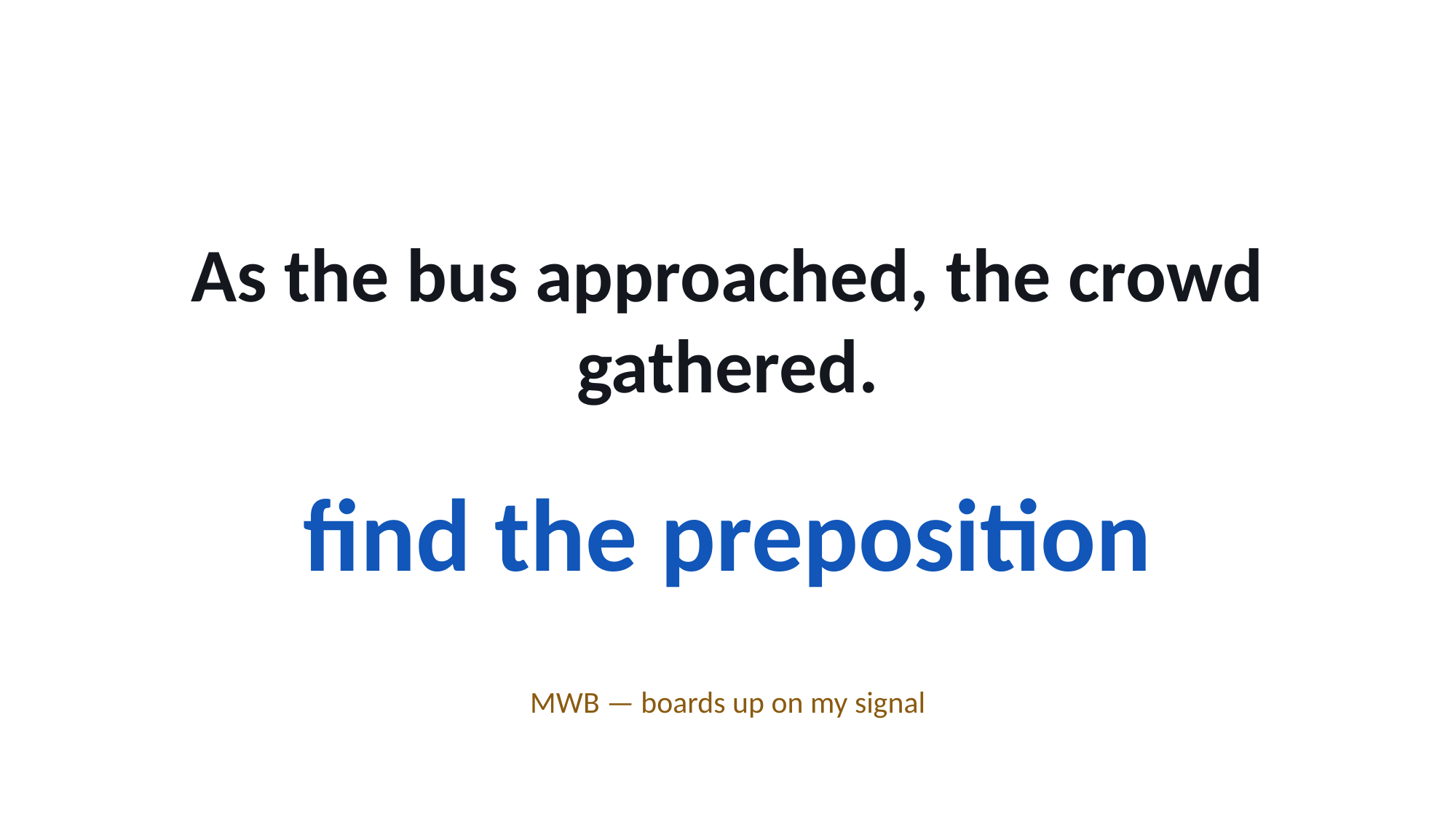

As the bus approached, the crowd gathered.
find the preposition
MWB — boards up on my signal